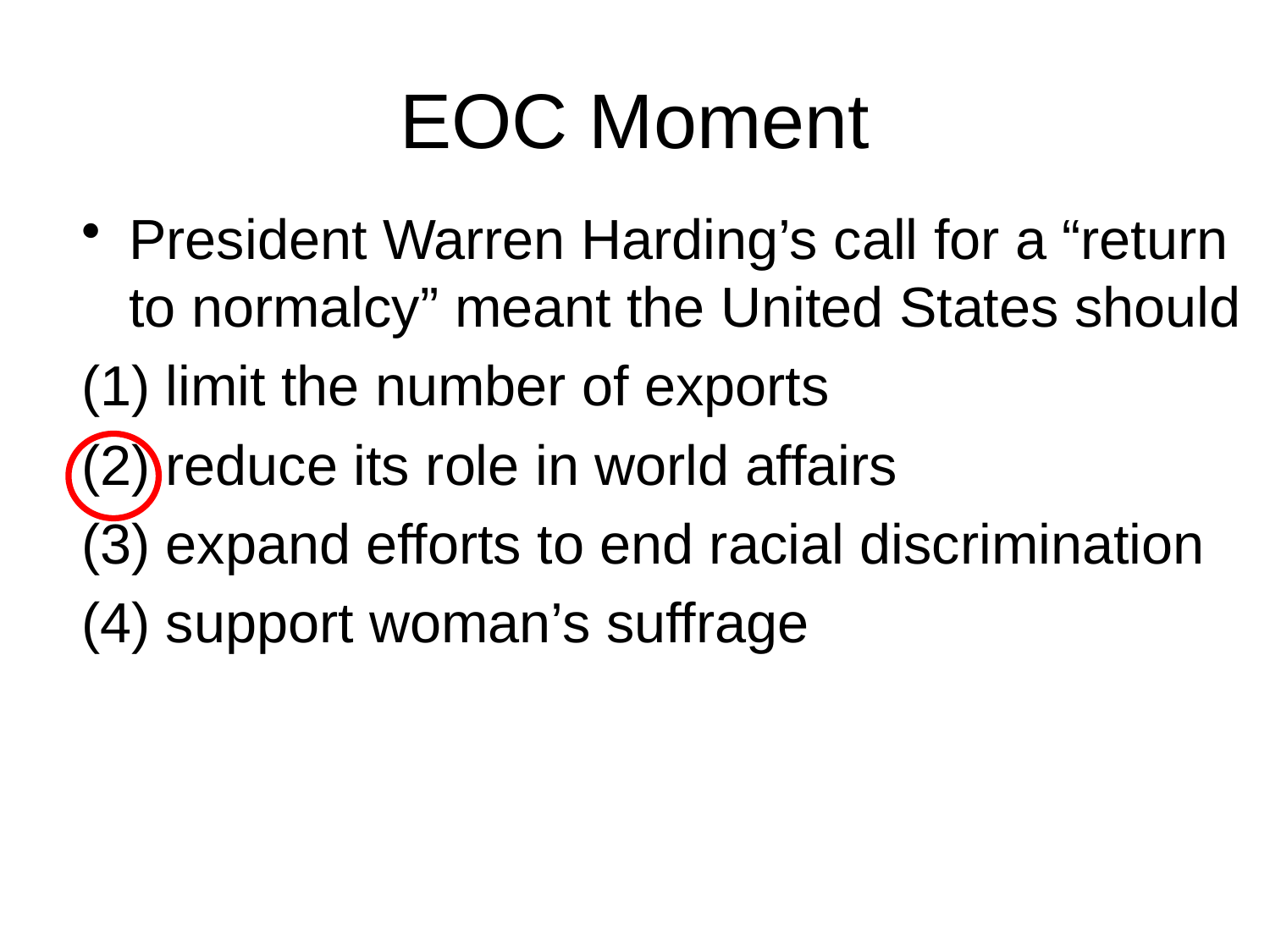

# EOC Moment
President Warren Harding’s call for a “return to normalcy” meant the United States should
(1) limit the number of exports
(2) reduce its role in world affairs
(3) expand efforts to end racial discrimination
(4) support woman’s suffrage